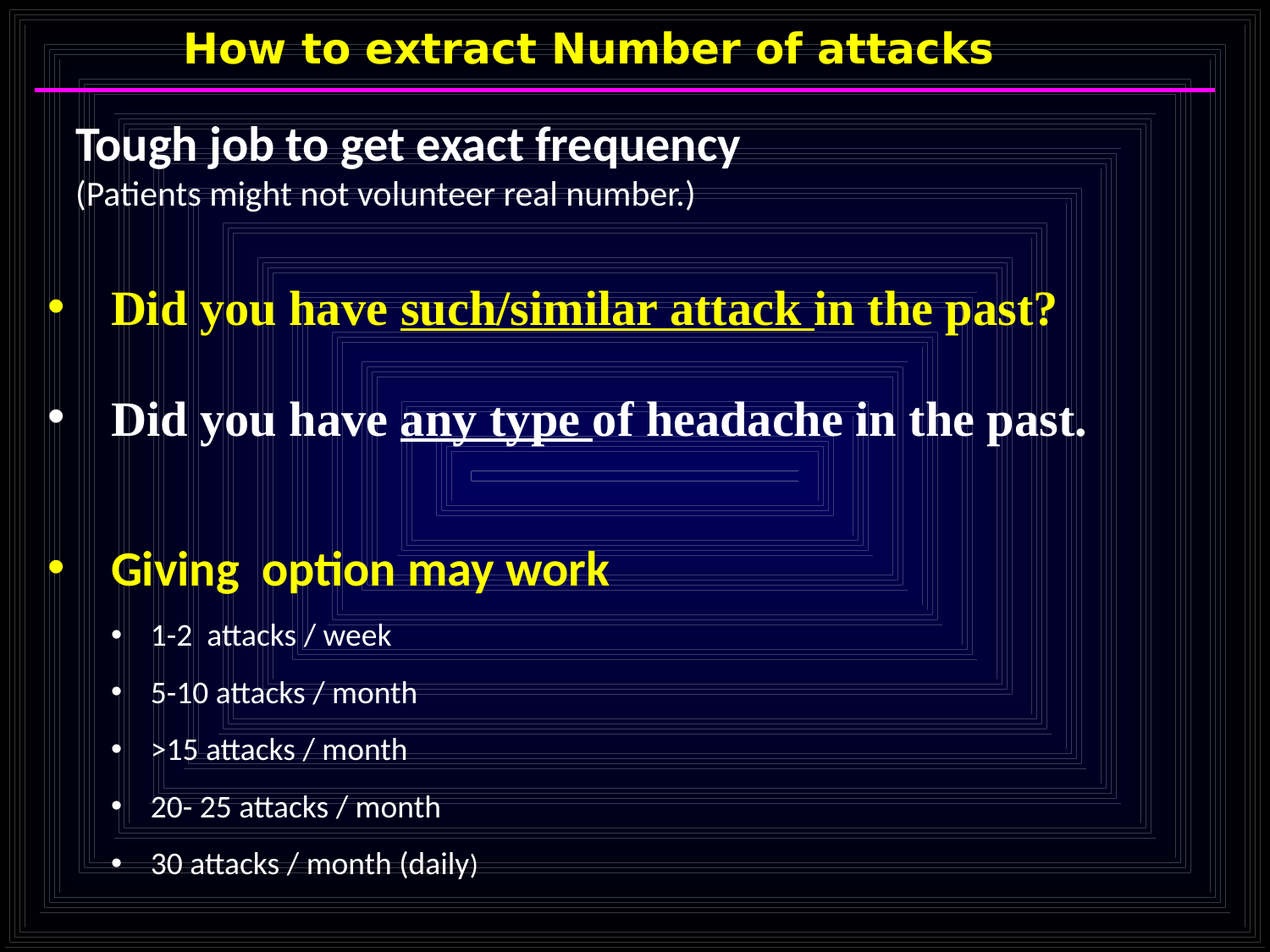

How to extract Number of attacks
Tough job to get exact frequency
(Patients might not volunteer real number.)
Did you have such/similar attack in the past?
Did you have any type of headache in the past.
Giving  option may work
1-2  attacks / week
5-10 attacks / month
>15 attacks / month
20- 25 attacks / month
30 attacks / month (daily)